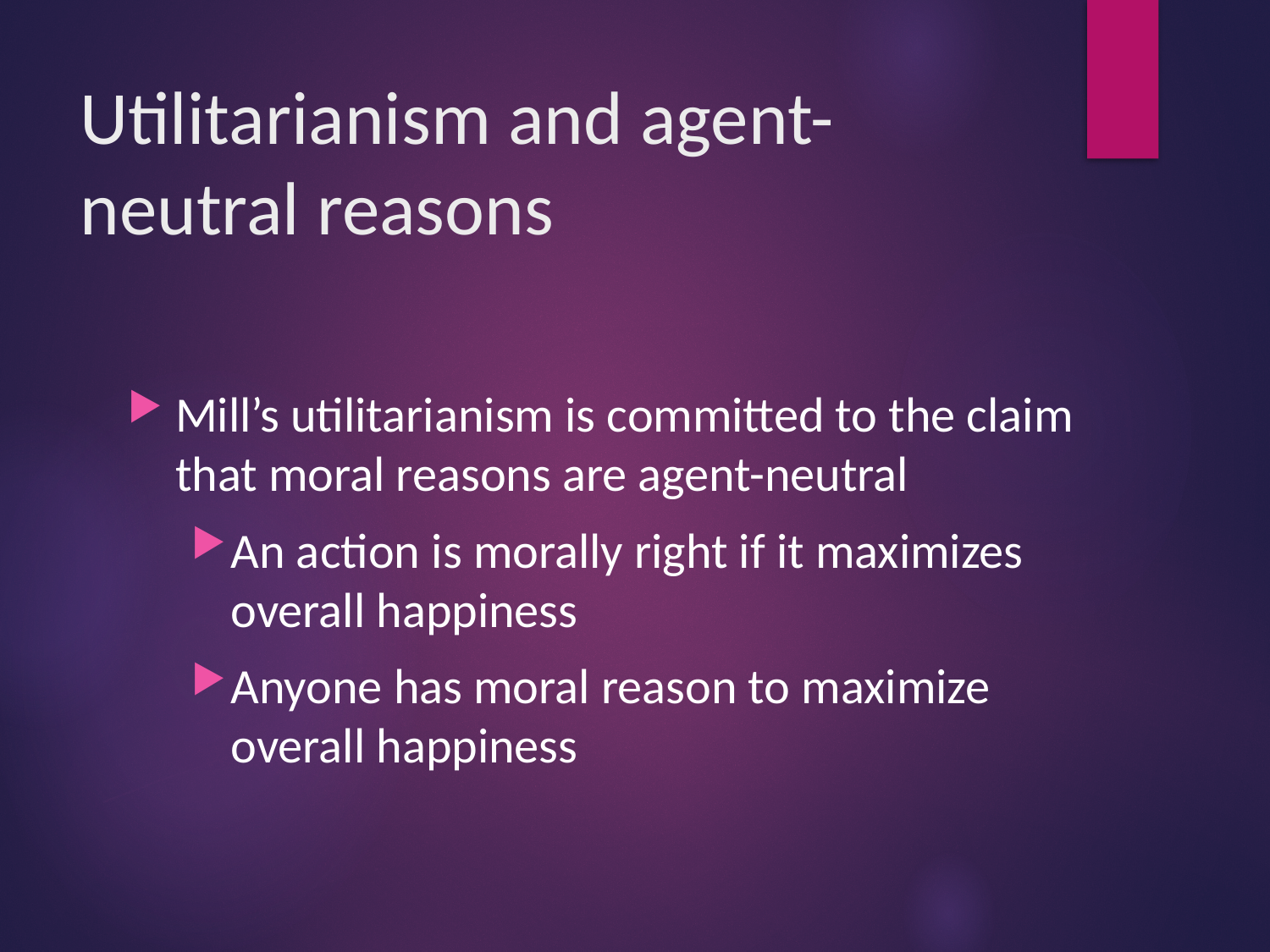

# Utilitarianism and agent-neutral reasons
Mill’s utilitarianism is committed to the claim that moral reasons are agent-neutral
An action is morally right if it maximizes overall happiness
Anyone has moral reason to maximize overall happiness